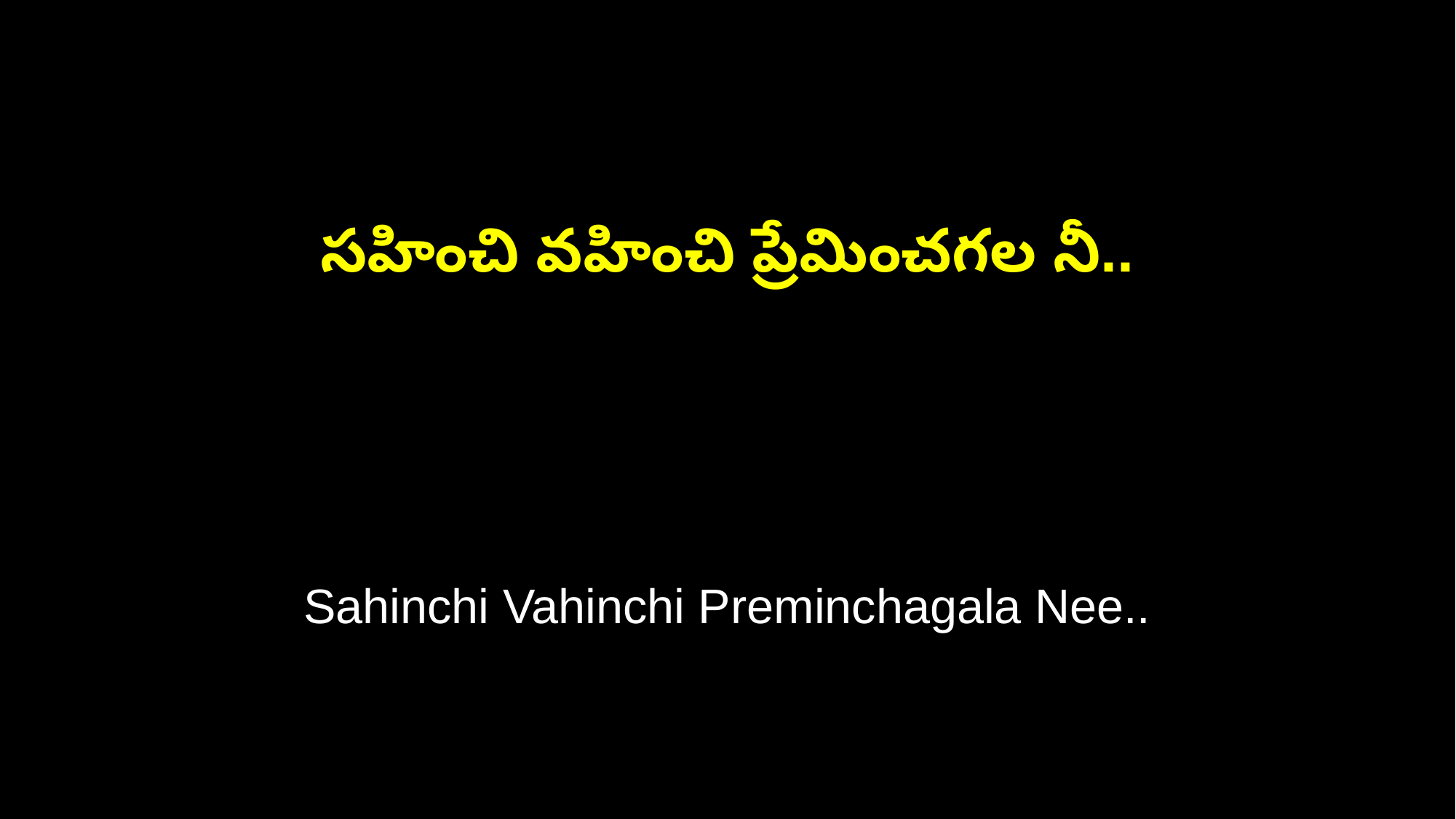

సహించి వహించి ప్రేమించగల నీ..
Sahinchi Vahinchi Preminchagala Nee..